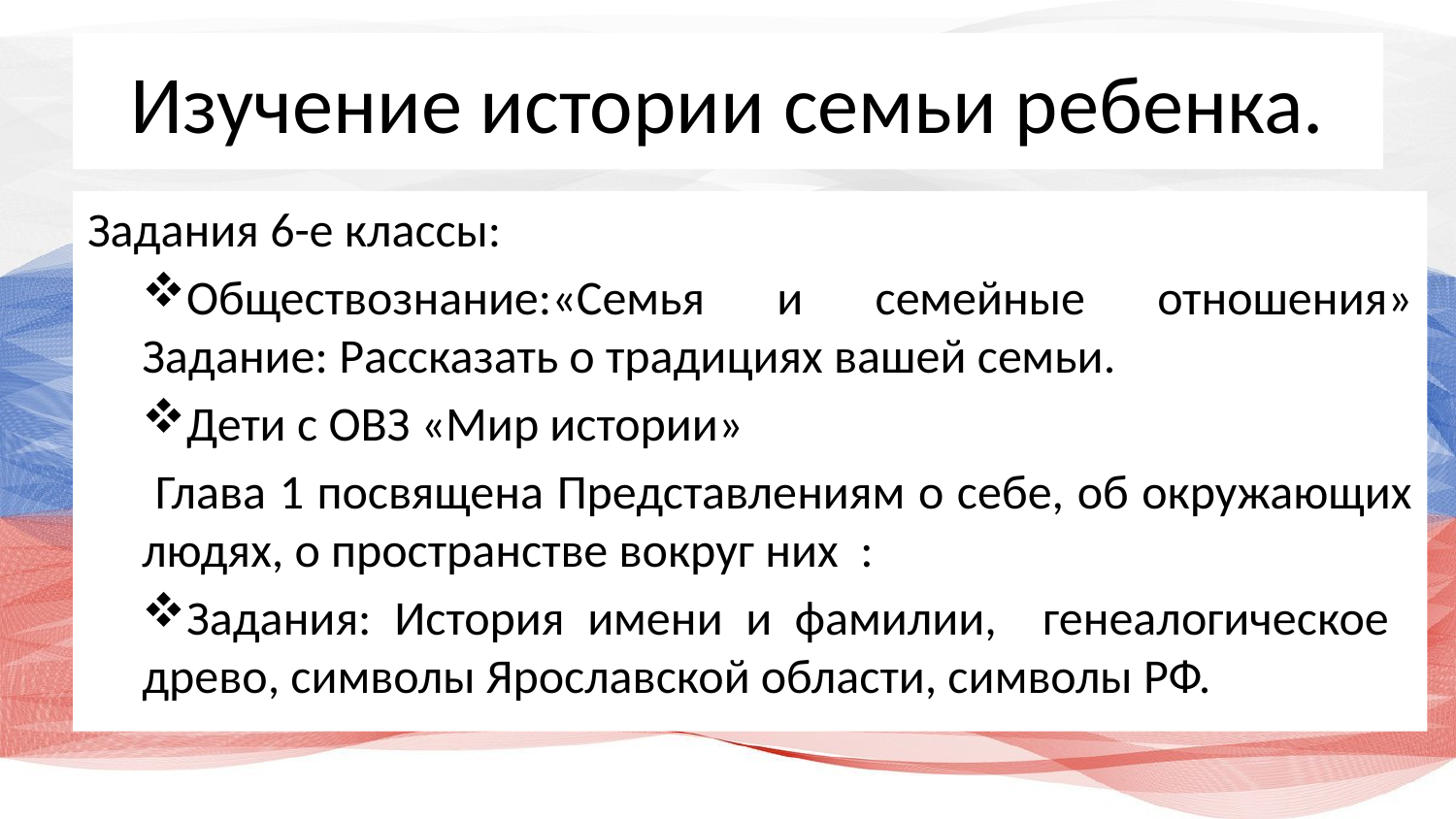

# Изучение истории семьи ребенка.
Задания 6-е классы:
Обществознание:«Семья и семейные отношения» Задание: Рассказать о традициях вашей семьи.
Дети с ОВЗ «Мир истории»
 Глава 1 посвящена Представлениям о себе, об окружающих людях, о пространстве вокруг них  :
Задания: История имени и фамилии,  генеалогическое  древо, символы Ярославской области, символы РФ.